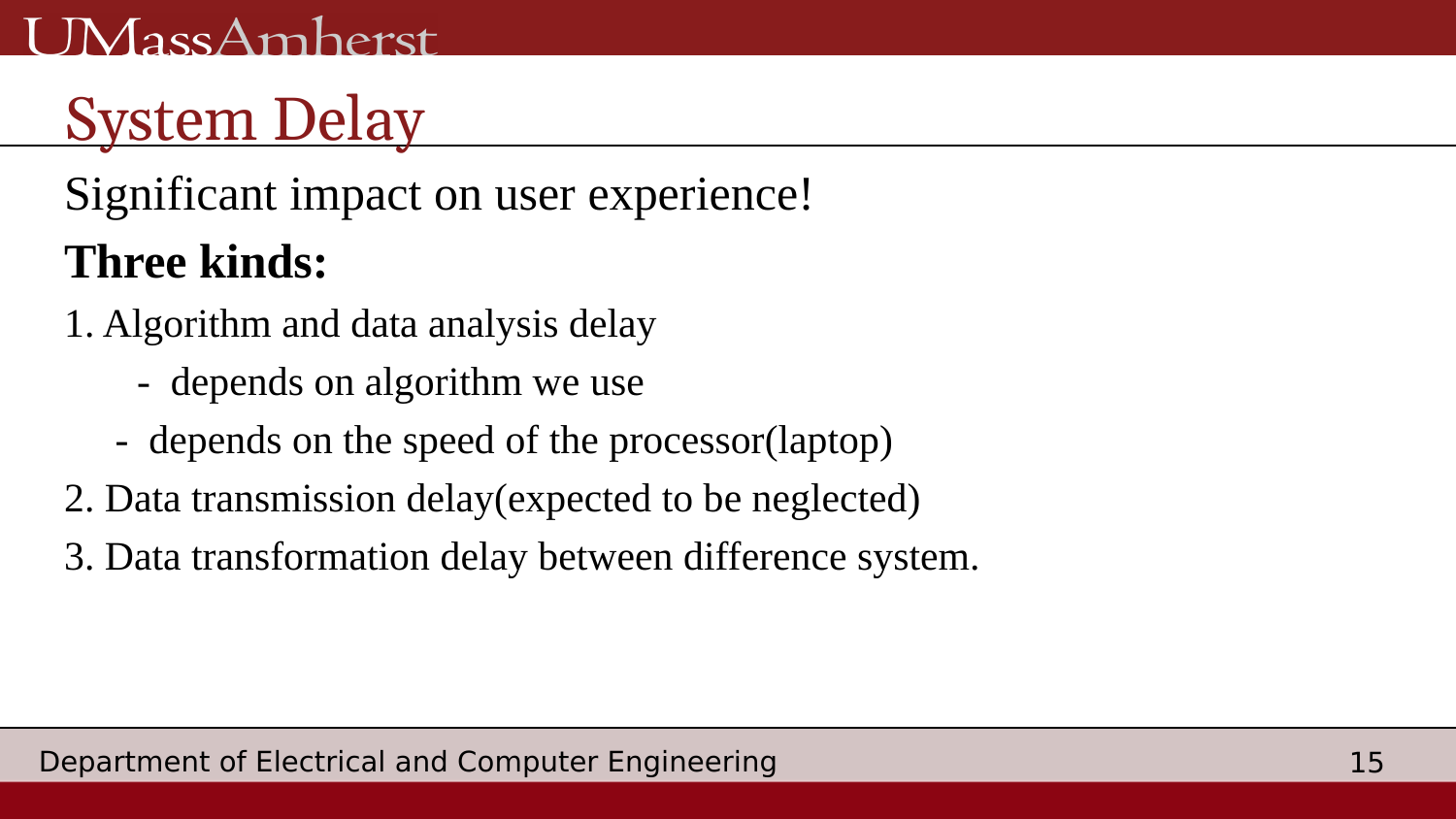

# System Delay
Significant impact on user experience!
Three kinds:
1. Algorithm and data analysis delay
-  depends on algorithm we use
     -  depends on the speed of the processor(laptop)
2. Data transmission delay(expected to be neglected)
3. Data transformation delay between difference system.